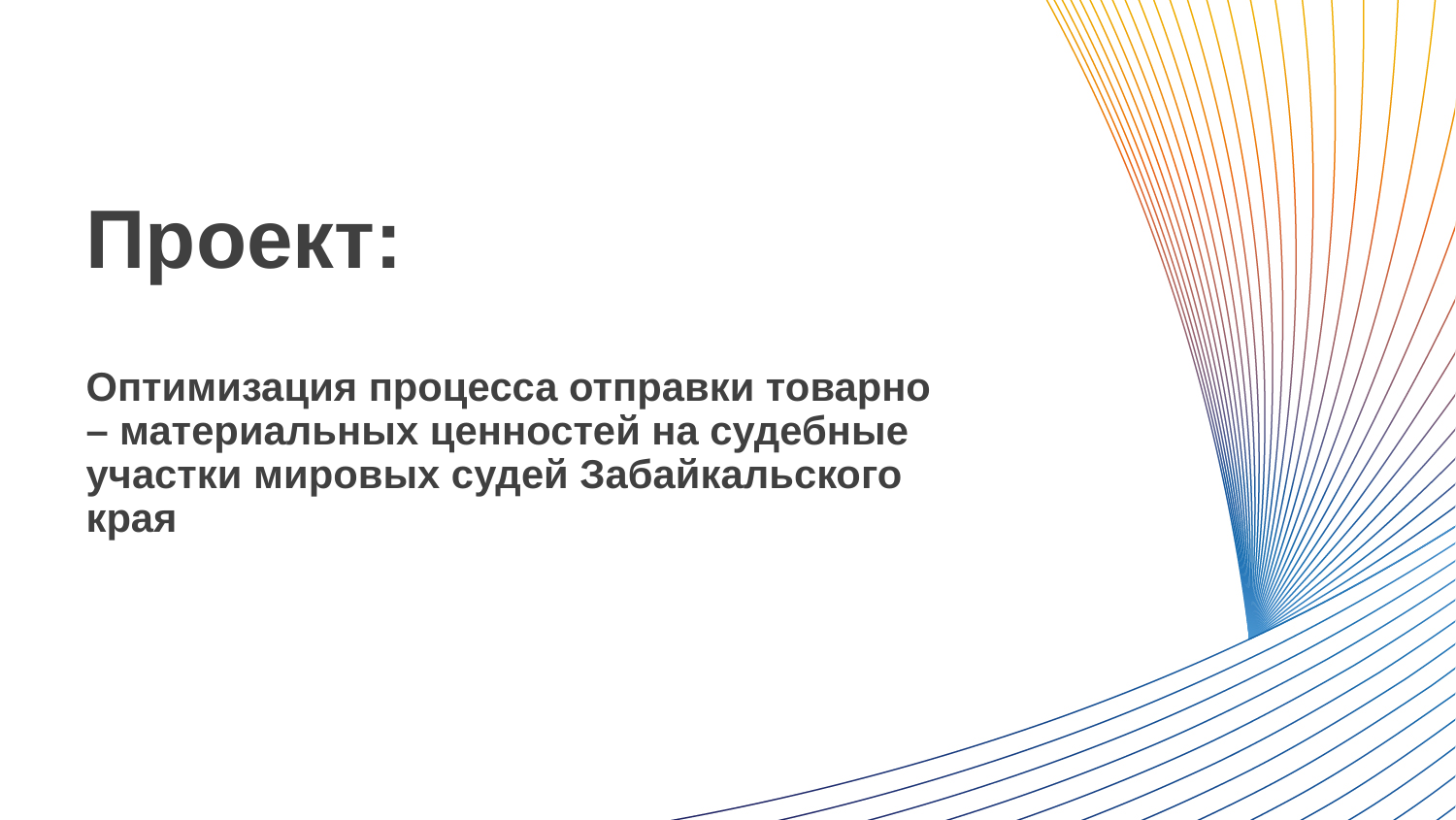

Проект:
# Оптимизация процесса отправки товарно – материальных ценностей на судебные участки мировых судей Забайкальского края